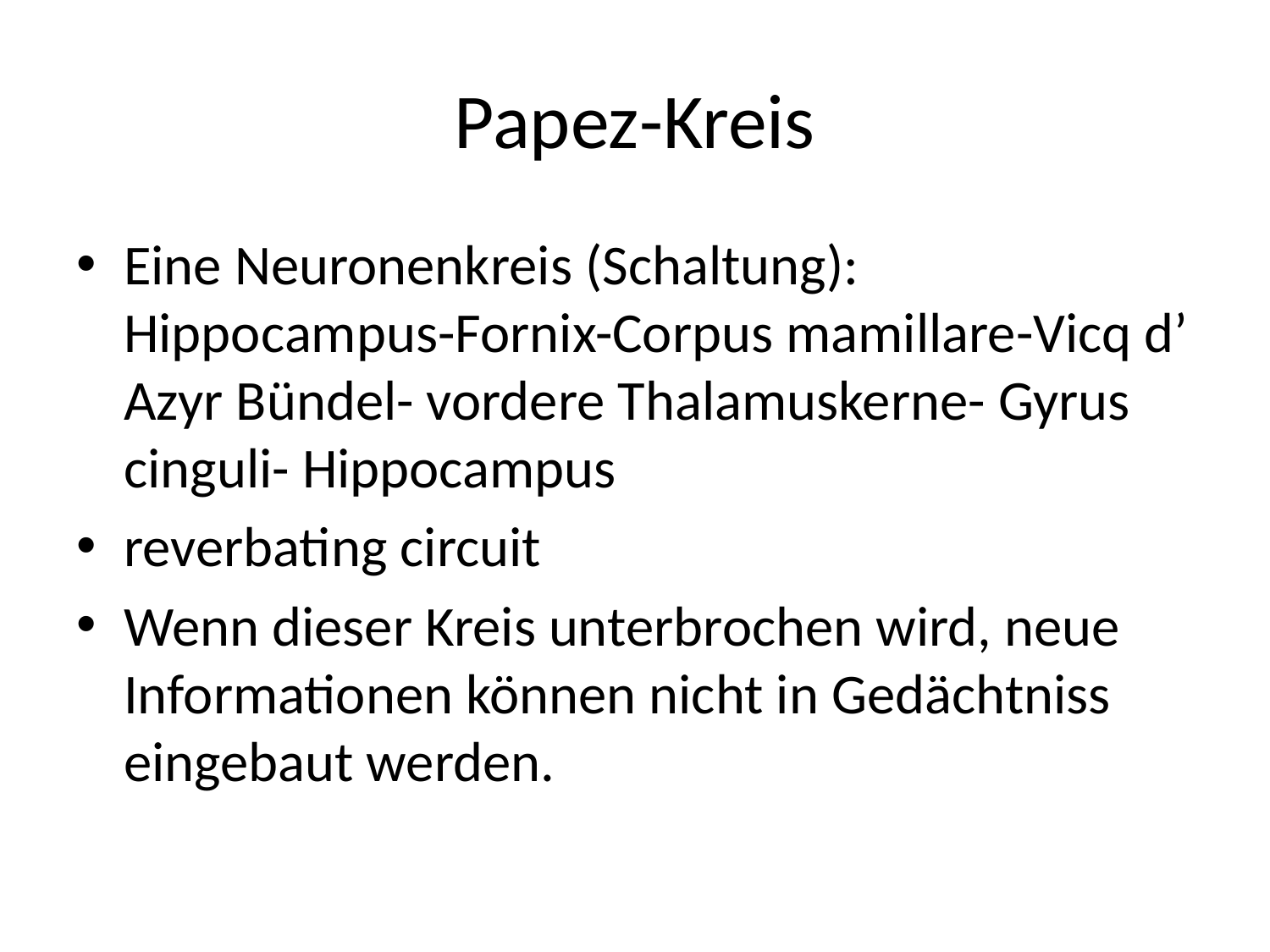

# Papez-Kreis
Eine Neuronenkreis (Schaltung):
Hippocampus-Fornix-Corpus mamillare-Vicq d’ Azyr Bündel- vordere Thalamuskerne- Gyrus cinguli- Hippocampus
reverbating circuit
Wenn dieser Kreis unterbrochen wird, neue Informationen können nicht in Gedächtniss eingebaut werden.